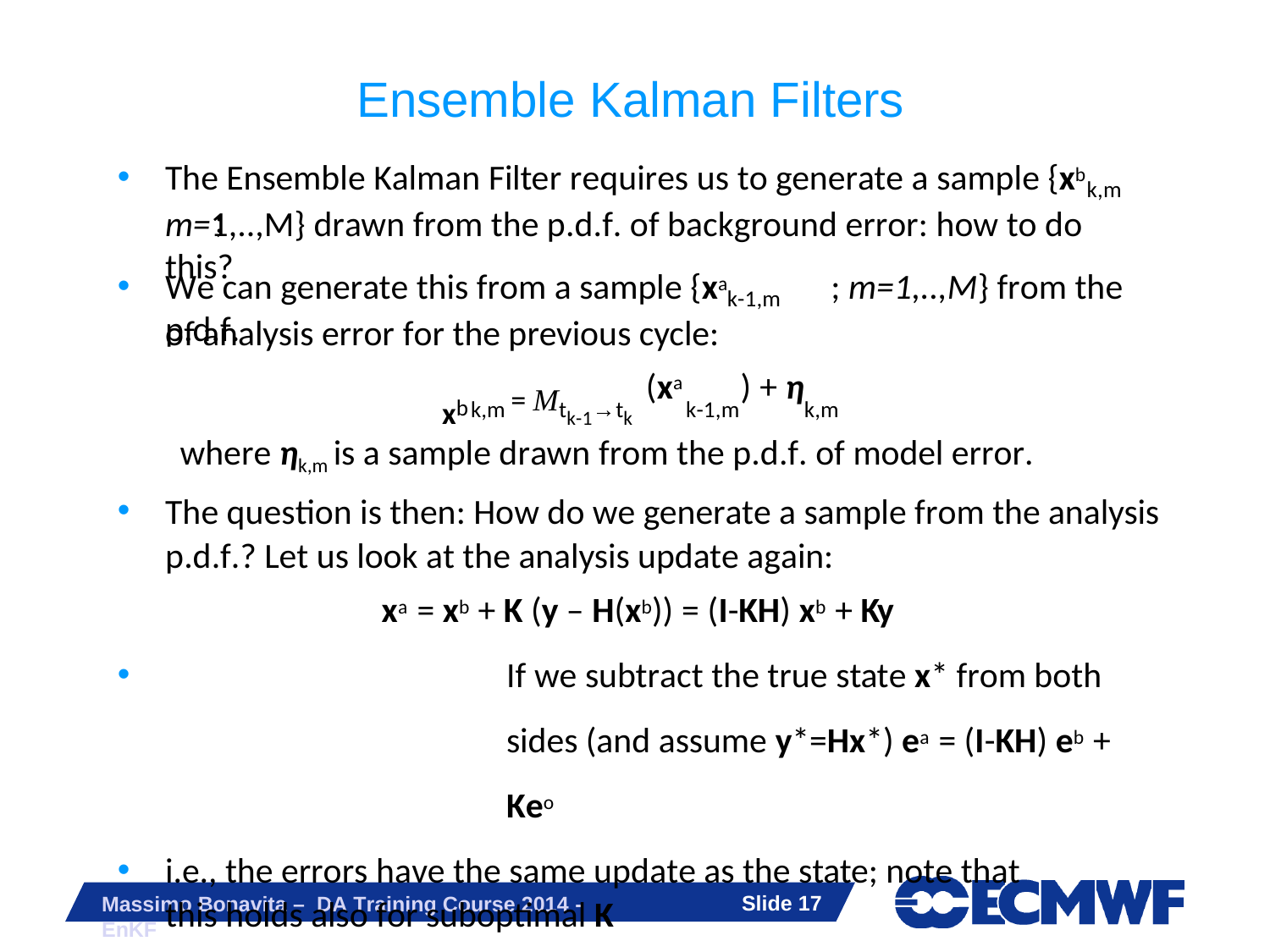

# Ensemble Kalman Filters
The Ensemble Kalman Filter requires us to generate a sample {xb	;
k,m
m=1,..,M} drawn from the p.d.f. of background error: how to do this?
We can generate this from a sample {xa	; m=1,..,M} from the p.d.f.
k-1,m
of analysis error for the previous cycle:
xb
(xa	) + η
k,m = Mtk-1→tk	k-1,m	k,m
where ηk,m is a sample drawn from the p.d.f. of model error.
The question is then: How do we generate a sample from the analysis p.d.f.? Let us look at the analysis update again:
xa  = xb + K (y – H(xb)) = (I-KH) xb  + Ky
If we subtract the true state x* from both sides (and assume y*=Hx*) ea  = (I-KH) eb  + Keo
i.e., the errors have the same update as the state; note that this holds also for suboptimal K

Slide 17
Massimo Bonavita –  DA Training Course 2014 - EnKF